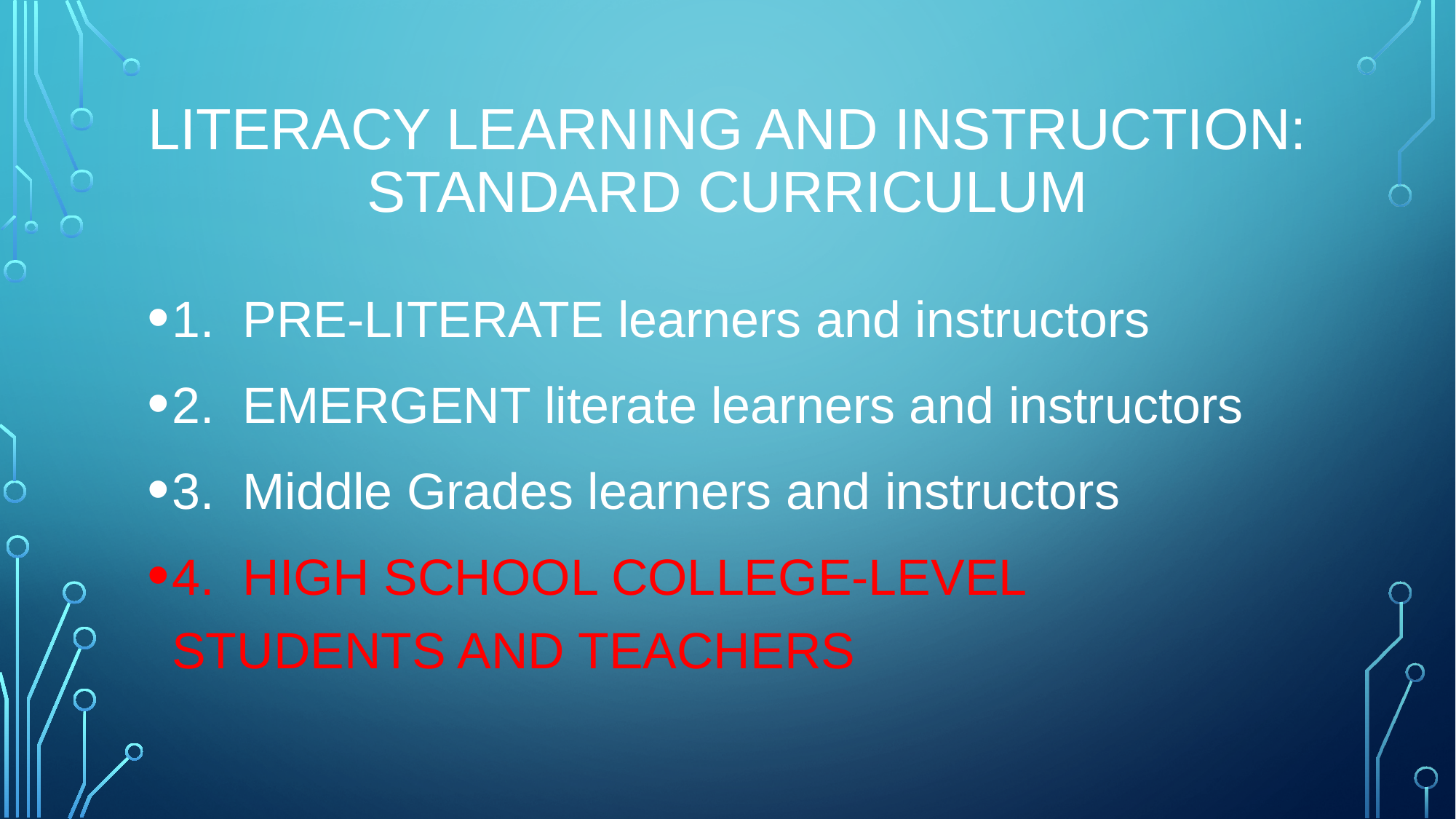

# Literacy learning and instruction: standard curriculum
1.  PRE-LITERATE learners and instructors
2.  EMERGENT literate learners and instructors
3.  Middle Grades learners and instructors
4.  HIGH SCHOOL COLLEGE-LEVEL STUDENTS AND TEACHERS